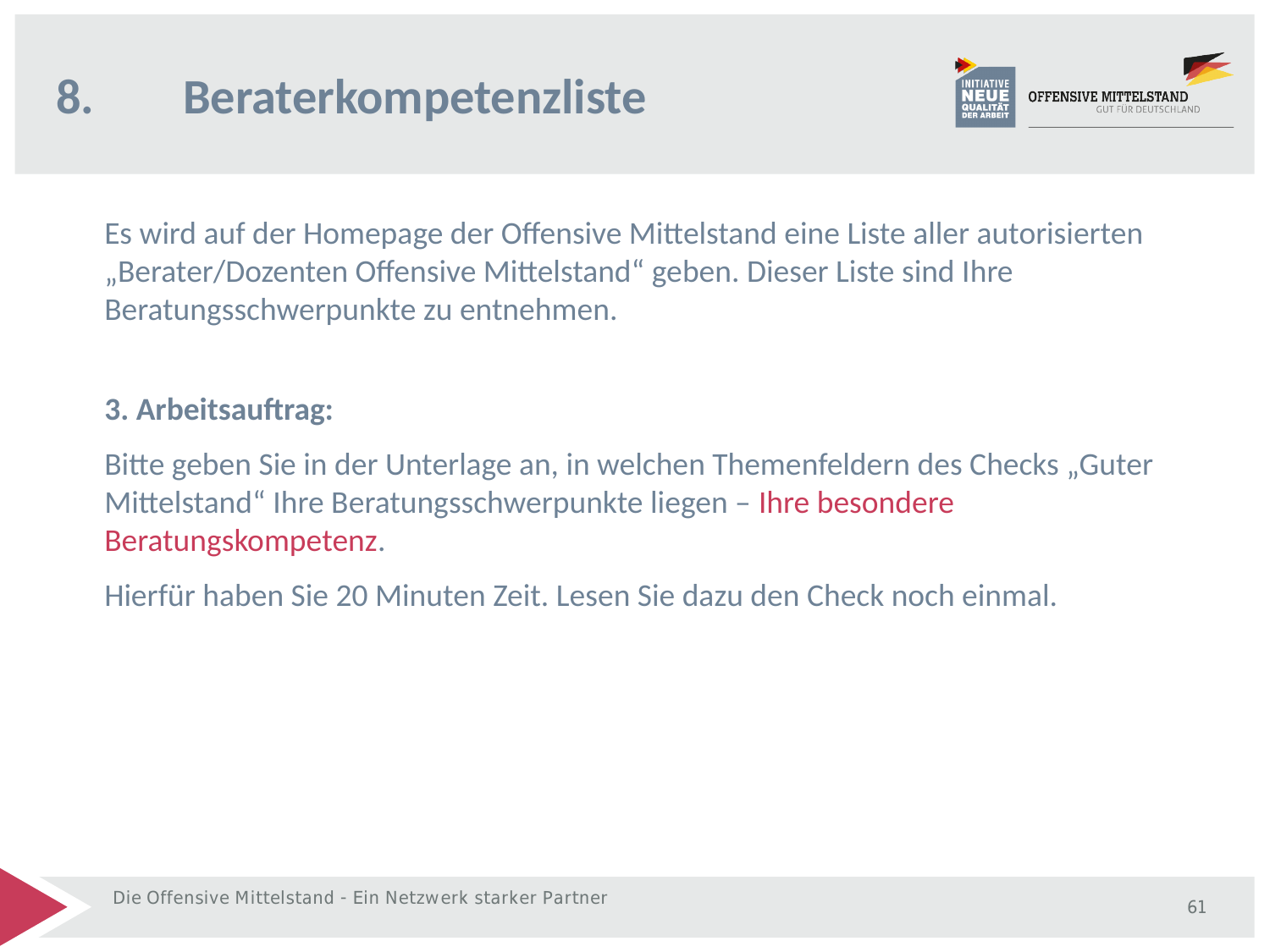

# 8.	Beraterkompetenzliste
	Es wird auf der Homepage der Offensive Mittelstand eine Liste aller autorisierten „Berater/Dozenten Offensive Mittelstand“ geben. Dieser Liste sind Ihre Beratungsschwerpunkte zu entnehmen.

	3. Arbeitsauftrag:
	Bitte geben Sie in der Unterlage an, in welchen Themenfeldern des Checks „Guter Mittelstand“ Ihre Beratungsschwerpunkte liegen – Ihre besondere Beratungskompetenz.
	Hierfür haben Sie 20 Minuten Zeit. Lesen Sie dazu den Check noch einmal.

Die Offensive Mittelstand - Ein Netzwerk starker Partner
61